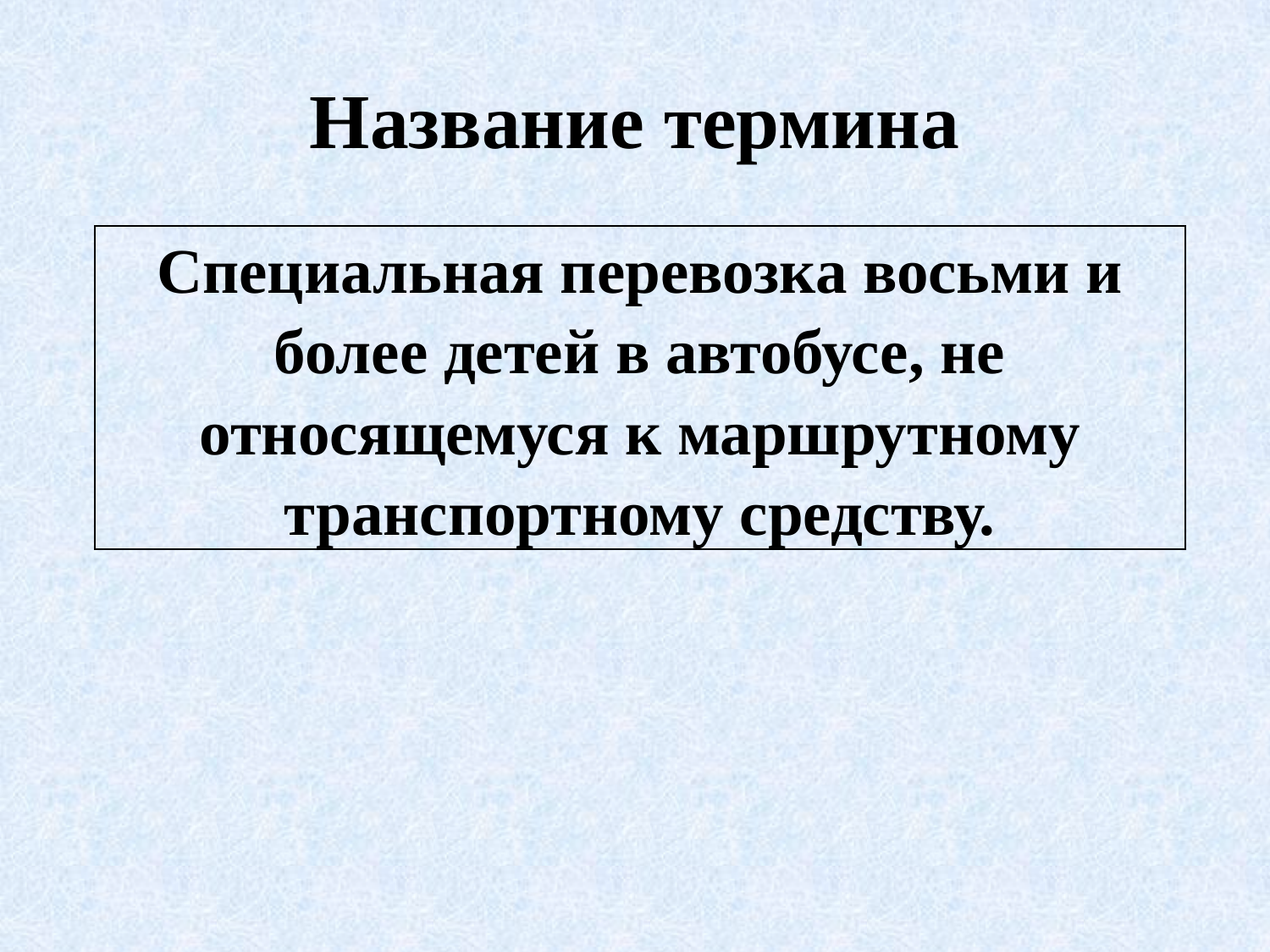

# Название термина
| Специальная перевозка восьми и более детей в автобусе, не относящемуся к маршрутному транспортному средству. |
| --- |